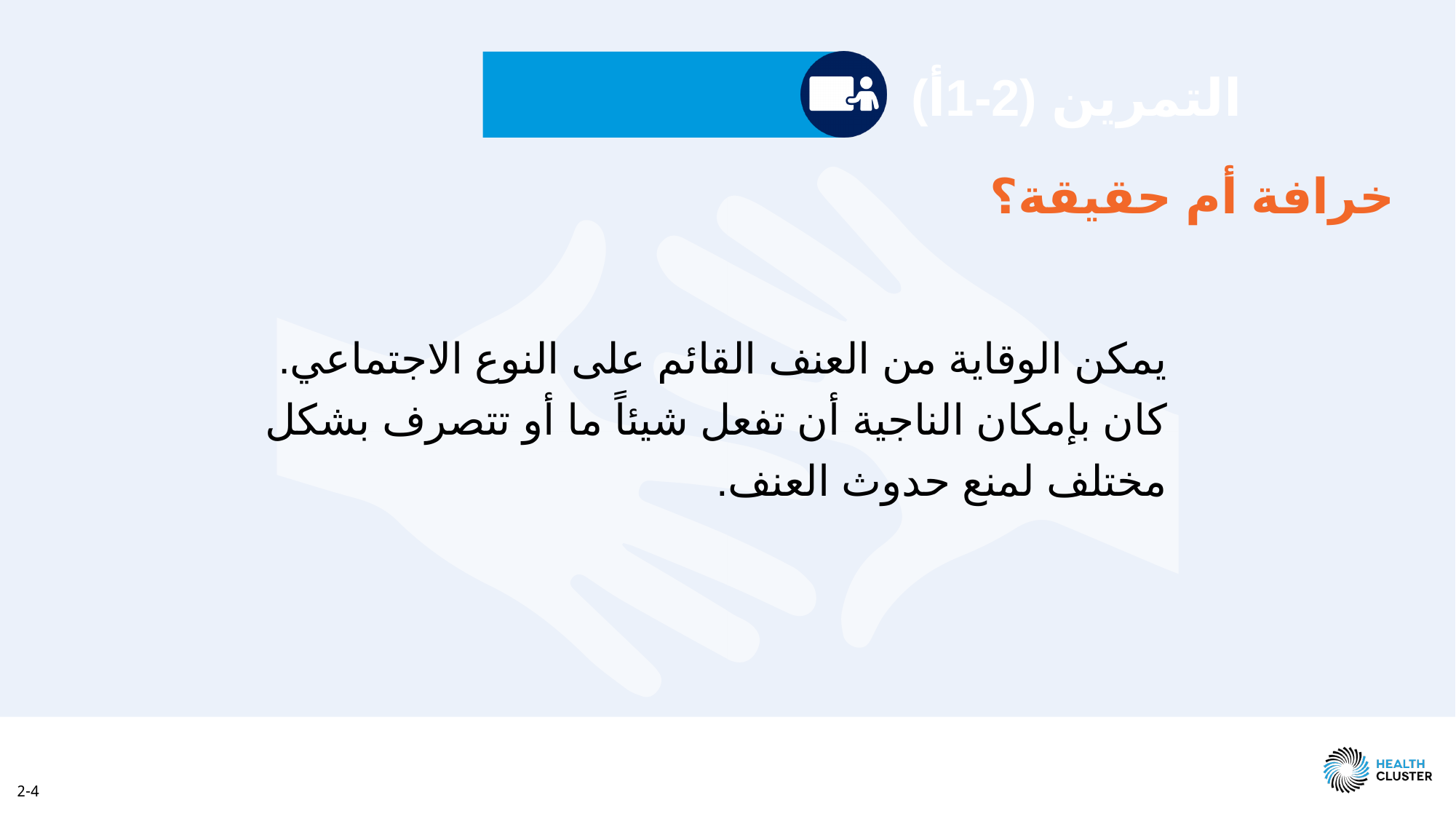

التمرين (2-1أ)
# خرافة أم حقيقة؟
يمكن الوقاية من العنف القائم على النوع الاجتماعي. كان بإمكان الناجية أن تفعل شيئاً ما أو تتصرف بشكل مختلف لمنع حدوث العنف.
2-4